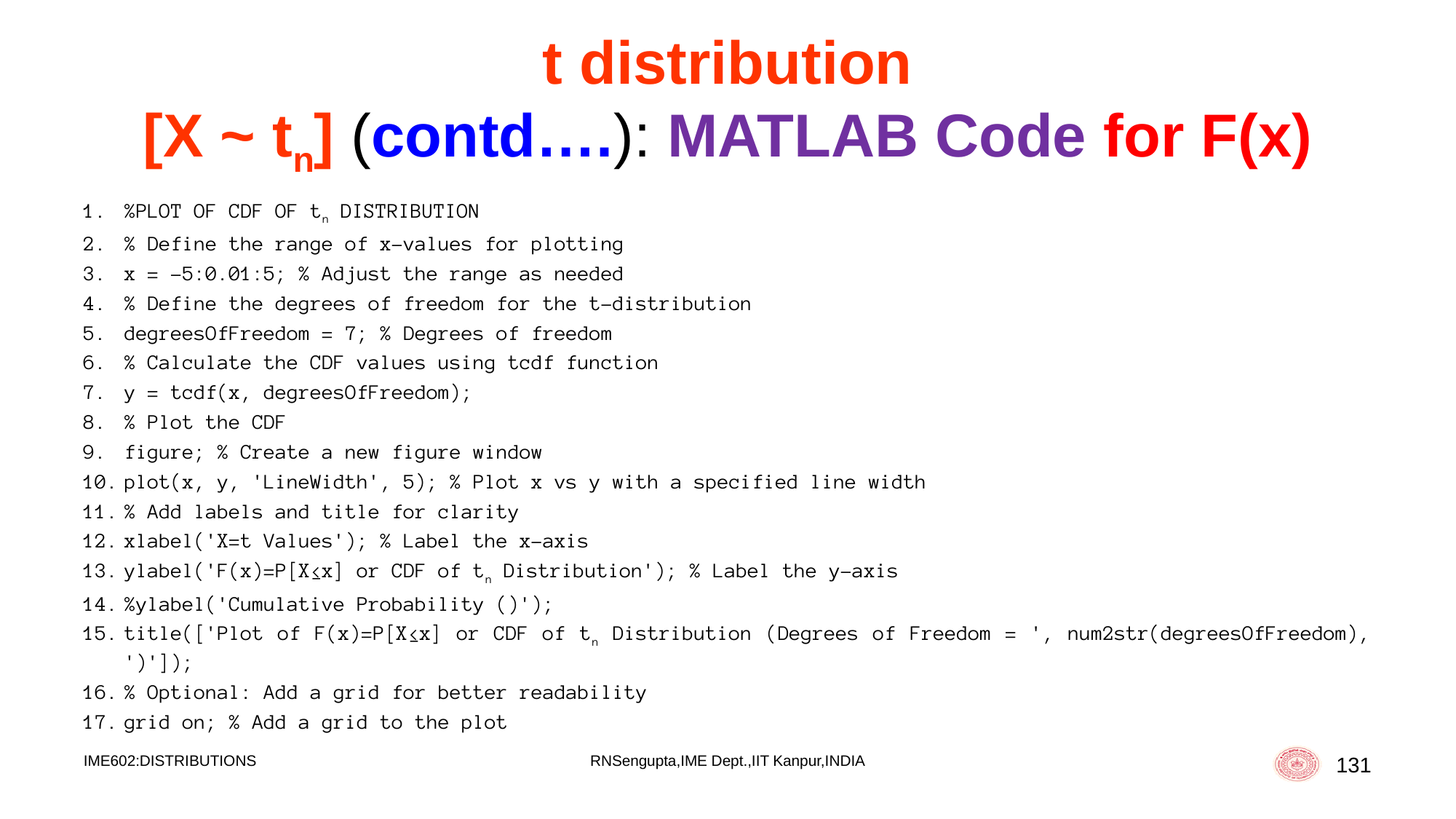

# t distribution [X ~ tn] (contd….): MATLAB Code for F(x)
%PLOT OF CDF OF tn DISTRIBUTION
% Define the range of x-values for plotting
x = -5:0.01:5; % Adjust the range as needed
% Define the degrees of freedom for the t-distribution
degreesOfFreedom = 7; % Degrees of freedom
% Calculate the CDF values using tcdf function
y = tcdf(x, degreesOfFreedom);
% Plot the CDF
figure; % Create a new figure window
plot(x, y, 'LineWidth', 5); % Plot x vs y with a specified line width
% Add labels and title for clarity
xlabel('X=t Values'); % Label the x-axis
ylabel('F(x)=P[X≤x] or CDF of tn Distribution'); % Label the y-axis
%ylabel('Cumulative Probability ()');
title(['Plot of F(x)=P[X≤x] or CDF of tn Distribution (Degrees of Freedom = ', num2str(degreesOfFreedom), ')']);
% Optional: Add a grid for better readability
grid on; % Add a grid to the plot
IME602:DISTRIBUTIONS
RNSengupta,IME Dept.,IIT Kanpur,INDIA
131